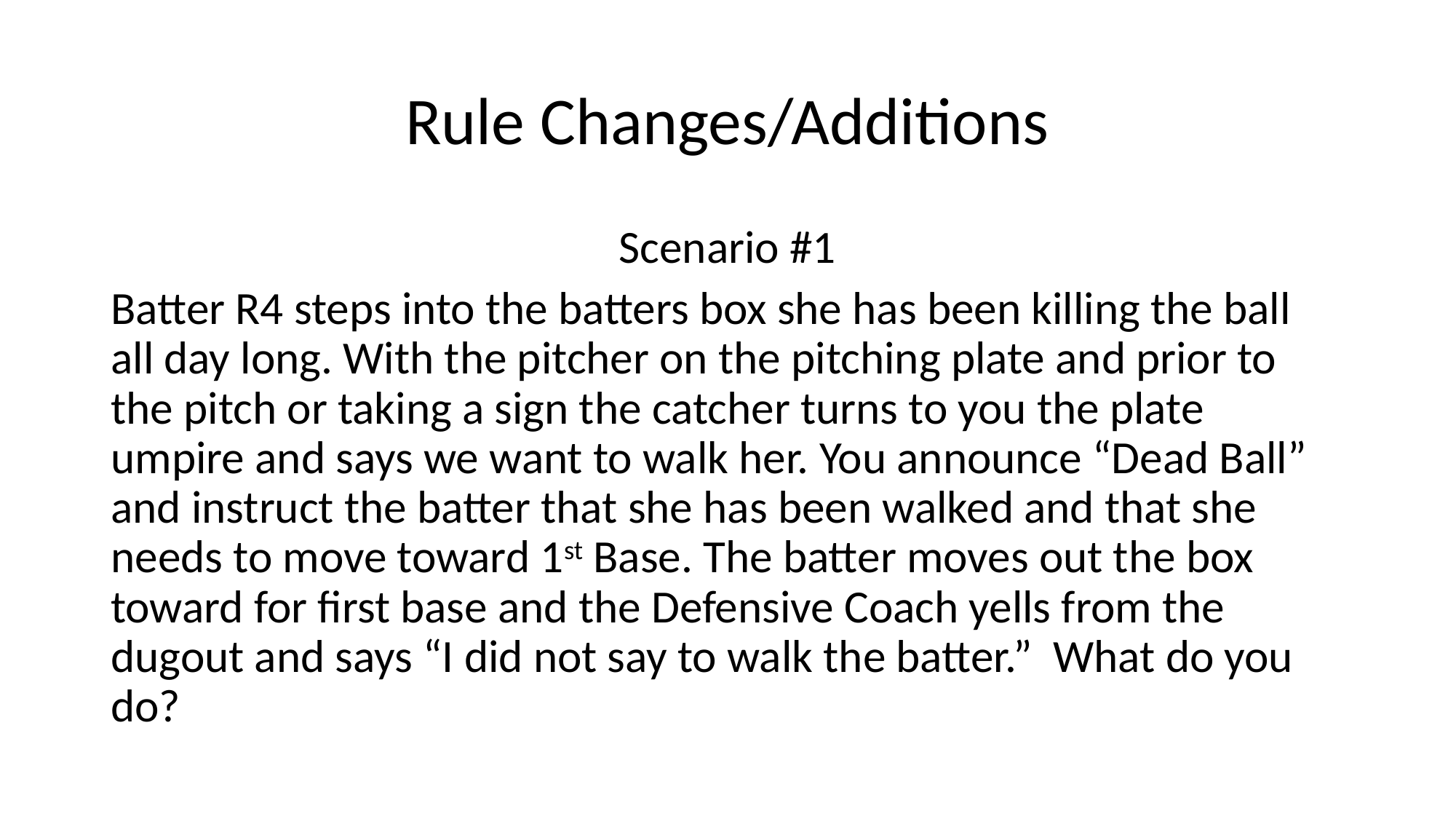

# Rule Changes/Additions
Scenario #1
Batter R4 steps into the batters box she has been killing the ball all day long. With the pitcher on the pitching plate and prior to the pitch or taking a sign the catcher turns to you the plate umpire and says we want to walk her. You announce “Dead Ball” and instruct the batter that she has been walked and that she needs to move toward 1st Base. The batter moves out the box toward for first base and the Defensive Coach yells from the dugout and says “I did not say to walk the batter.”  What do you do?